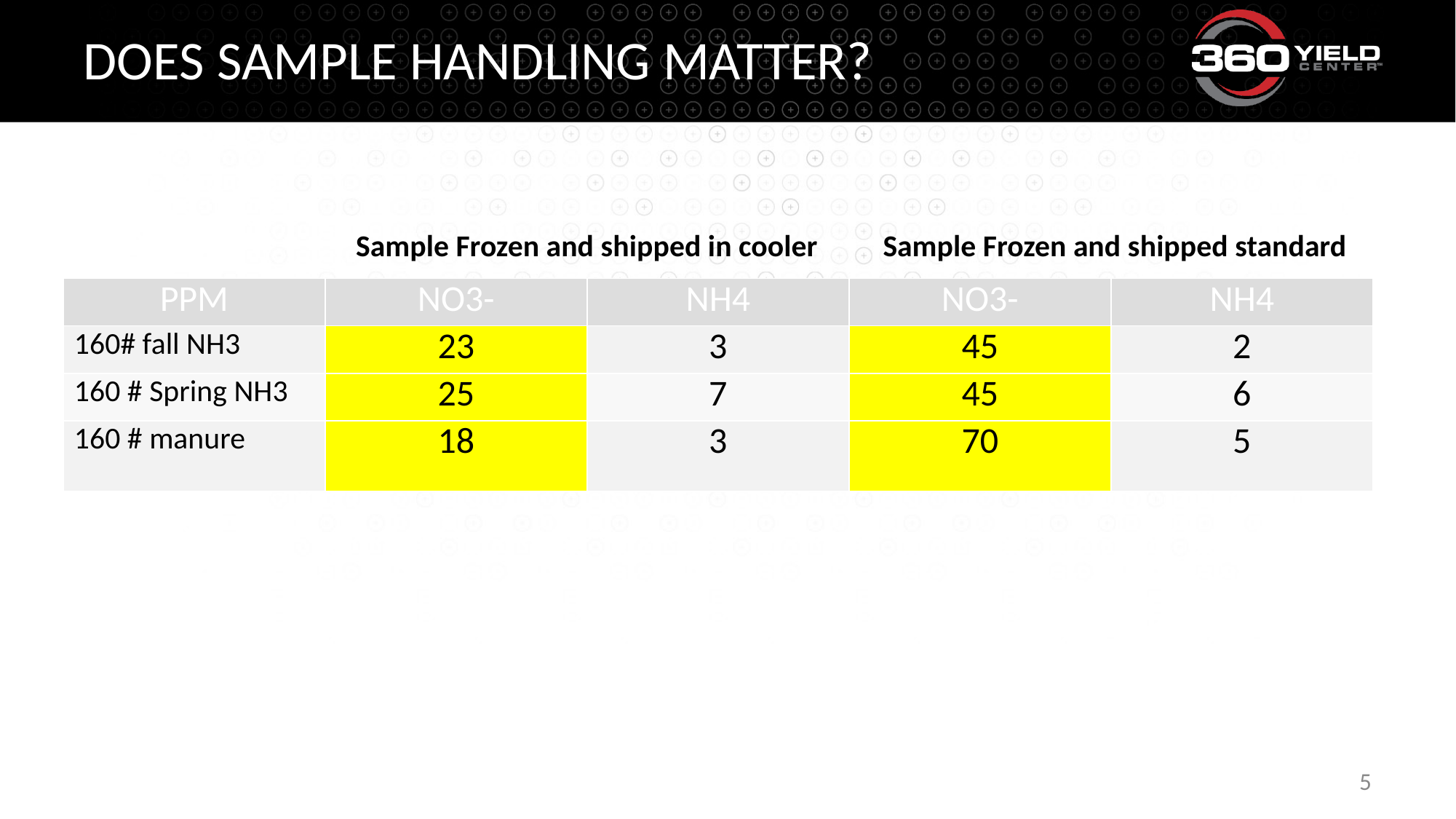

# Does sample handling matter?
Sample Frozen and shipped standard
Sample Frozen and shipped in cooler
| PPM | NO3- | NH4 | NO3- | NH4 |
| --- | --- | --- | --- | --- |
| 160# fall NH3 | 23 | 3 | 45 | 2 |
| 160 # Spring NH3 | 25 | 7 | 45 | 6 |
| 160 # manure | 18 | 3 | 70 | 5 |
5